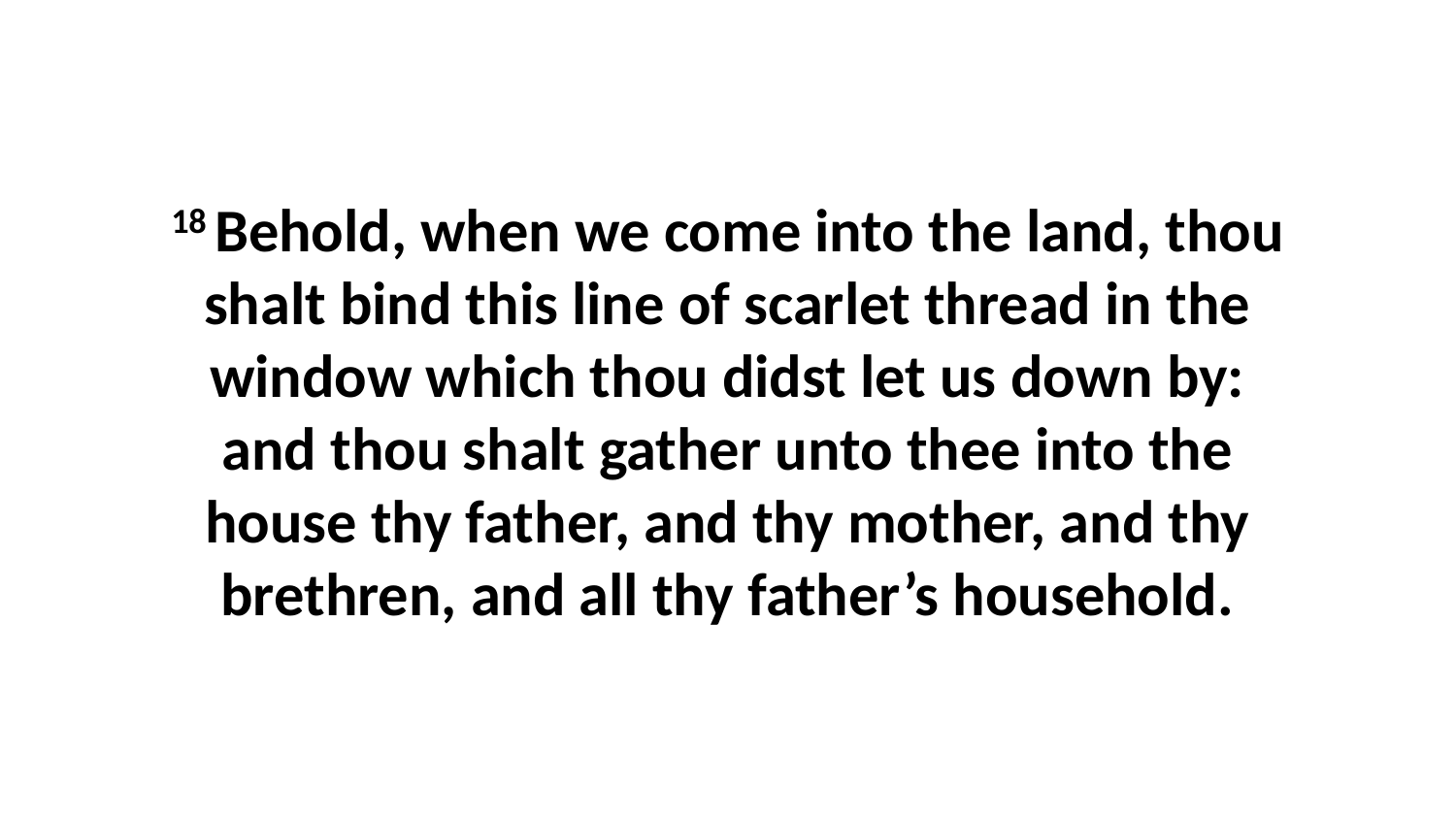

18 Behold, when we come into the land, thou shalt bind this line of scarlet thread in the window which thou didst let us down by: and thou shalt gather unto thee into the house thy father, and thy mother, and thy brethren, and all thy father’s household.